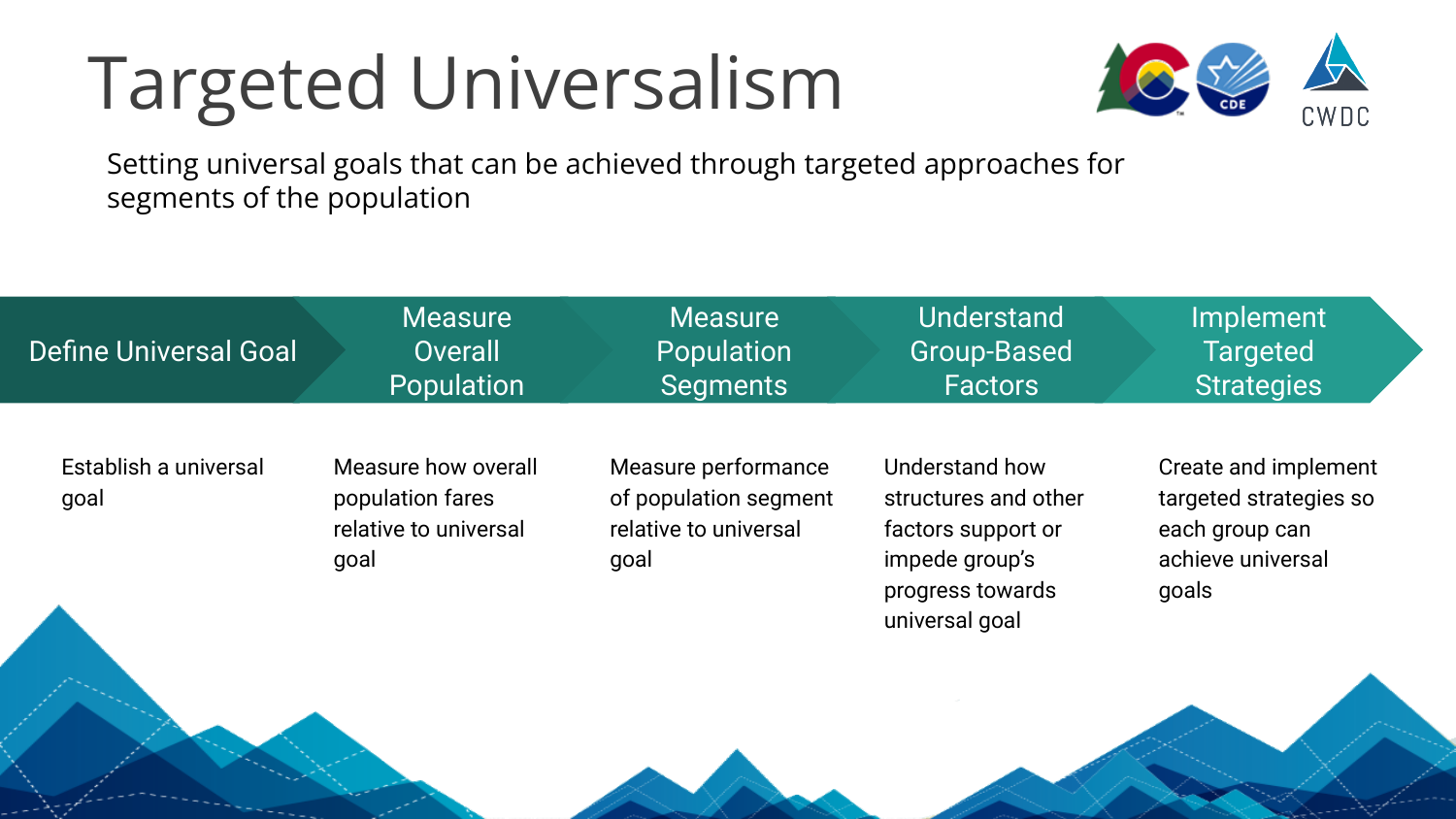

# Targeted Universalism
Setting universal goals that can be achieved through targeted approaches for segments of the population
Measure Overall Population
Measure how overall population fares  relative to universal goal
Measure Population Segments
Measure performance of population segment relative to universal goal
Understand Group-Based Factors
Understand how structures and other factors support or impede group’s progress towards universal goal
Implement Targeted Strategies
Create and implement targeted strategies so each group can achieve universal goals
Define Universal Goal
Establish a universal goal
17